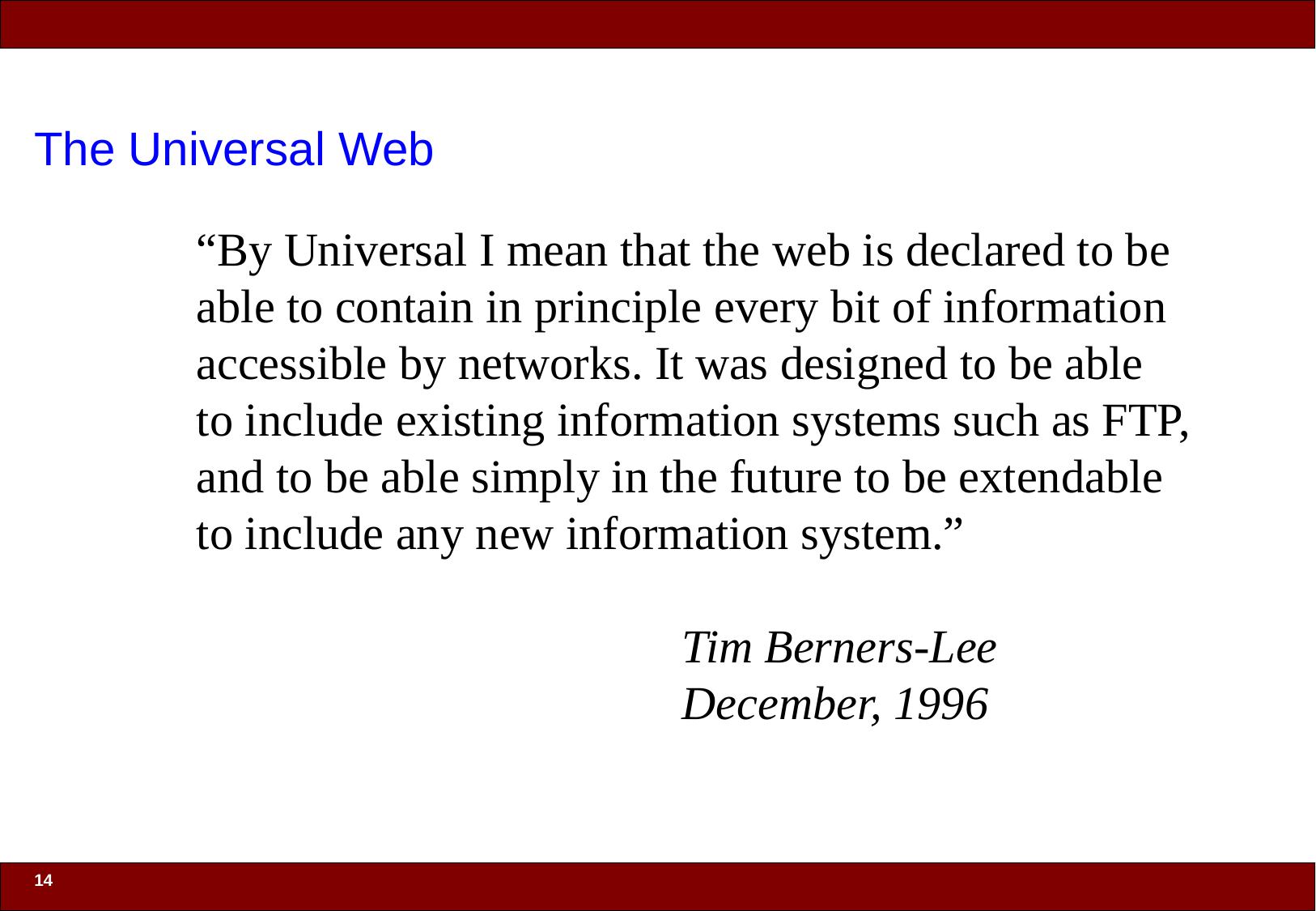

# The Universal Web
“By Universal I mean that the web is declared to be able to contain in principle every bit of information accessible by networks. It was designed to be able to include existing information systems such as FTP, and to be able simply in the future to be extendable to include any new information system.”

                             		Tim Berners-Lee
                             		December, 1996
14